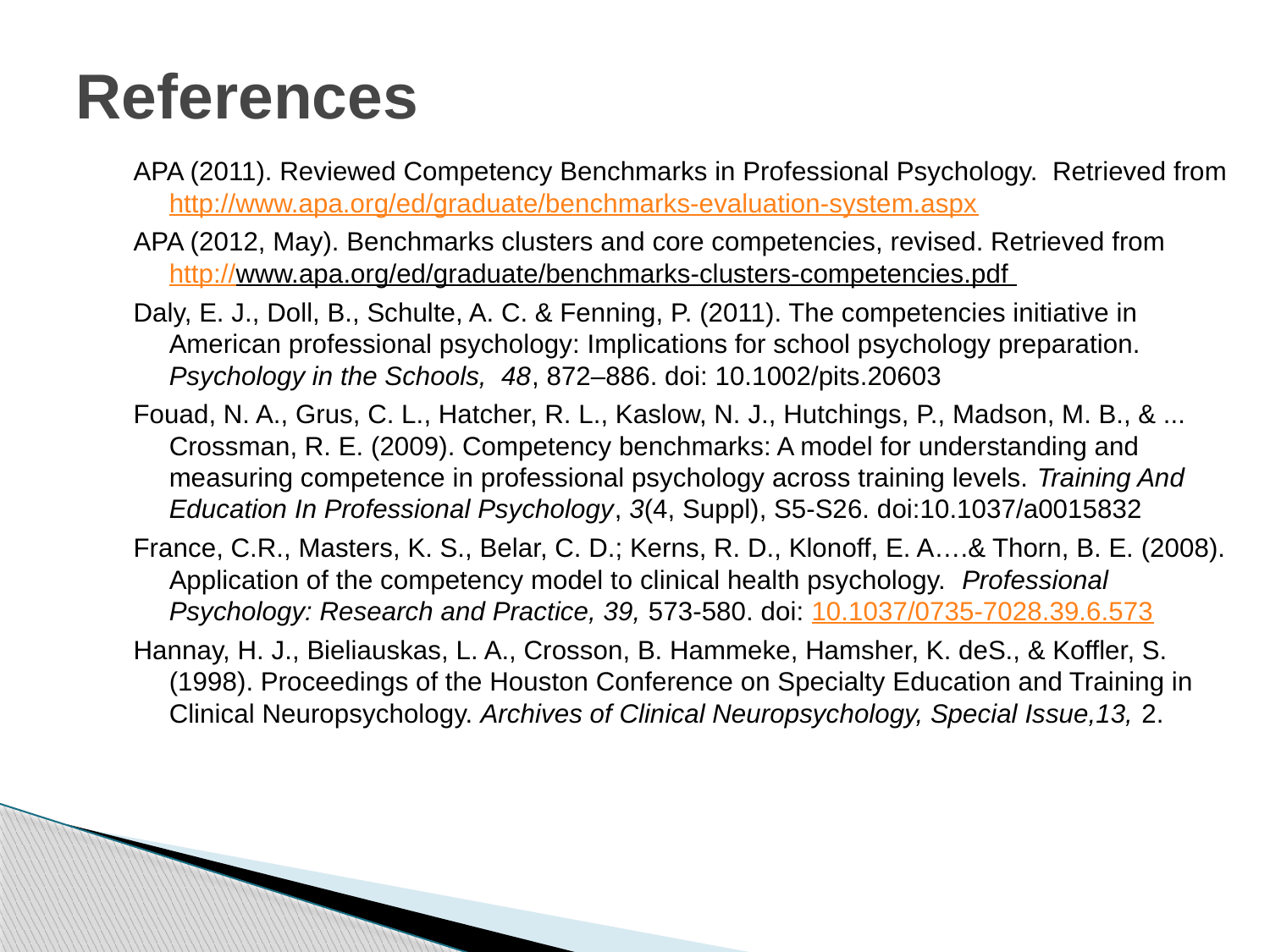

# References
APA (2011). Reviewed Competency Benchmarks in Professional Psychology.  Retrieved from http://www.apa.org/ed/graduate/benchmarks-evaluation-system.aspx
APA (2012, May). Benchmarks clusters and core competencies, revised. Retrieved from http://www.apa.org/ed/graduate/benchmarks-clusters-competencies.pdf
Daly, E. J., Doll, B., Schulte, A. C. & Fenning, P. (2011). The competencies initiative in American professional psychology: Implications for school psychology preparation. Psychology in the Schools,  48, 872–886. doi: 10.1002/pits.20603
Fouad, N. A., Grus, C. L., Hatcher, R. L., Kaslow, N. J., Hutchings, P., Madson, M. B., & ... Crossman, R. E. (2009). Competency benchmarks: A model for understanding and measuring competence in professional psychology across training levels. Training And Education In Professional Psychology, 3(4, Suppl), S5-S26. doi:10.1037/a0015832
France, C.R., Masters, K. S., Belar, C. D.; Kerns, R. D., Klonoff, E. A….& Thorn, B. E. (2008). Application of the competency model to clinical health psychology.  Professional Psychology: Research and Practice, 39, 573-580. doi: 10.1037/0735-7028.39.6.573
Hannay, H. J., Bieliauskas, L. A., Crosson, B. Hammeke, Hamsher, K. deS., & Koffler, S. (1998). Proceedings of the Houston Conference on Specialty Education and Training in Clinical Neuropsychology. Archives of Clinical Neuropsychology, Special Issue,13, 2.